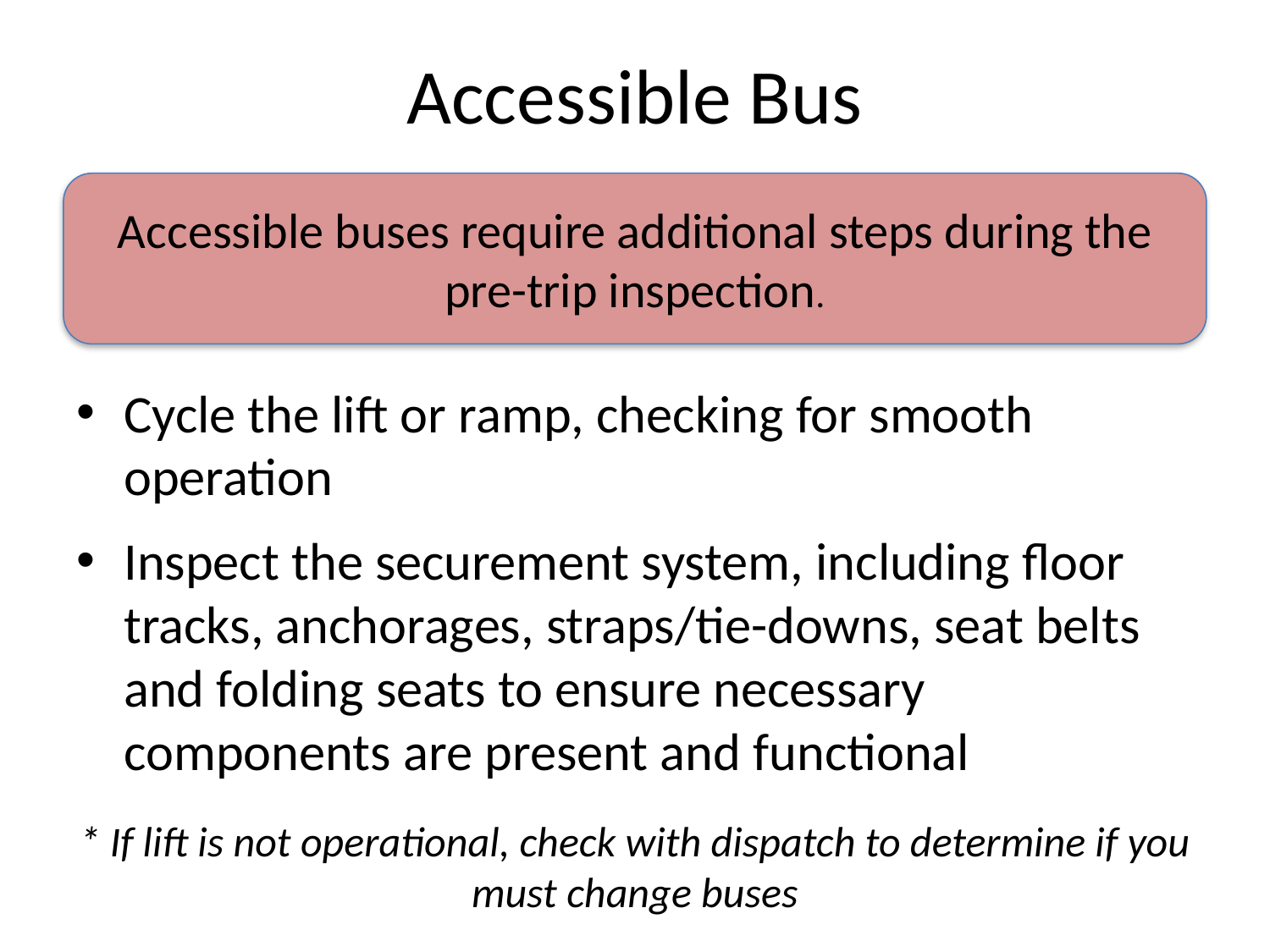

# Accessible Bus
Accessible buses require additional steps during the pre-trip inspection.
Cycle the lift or ramp, checking for smooth operation
Inspect the securement system, including floor tracks, anchorages, straps/tie-downs, seat belts and folding seats to ensure necessary components are present and functional
* If lift is not operational, check with dispatch to determine if you must change buses